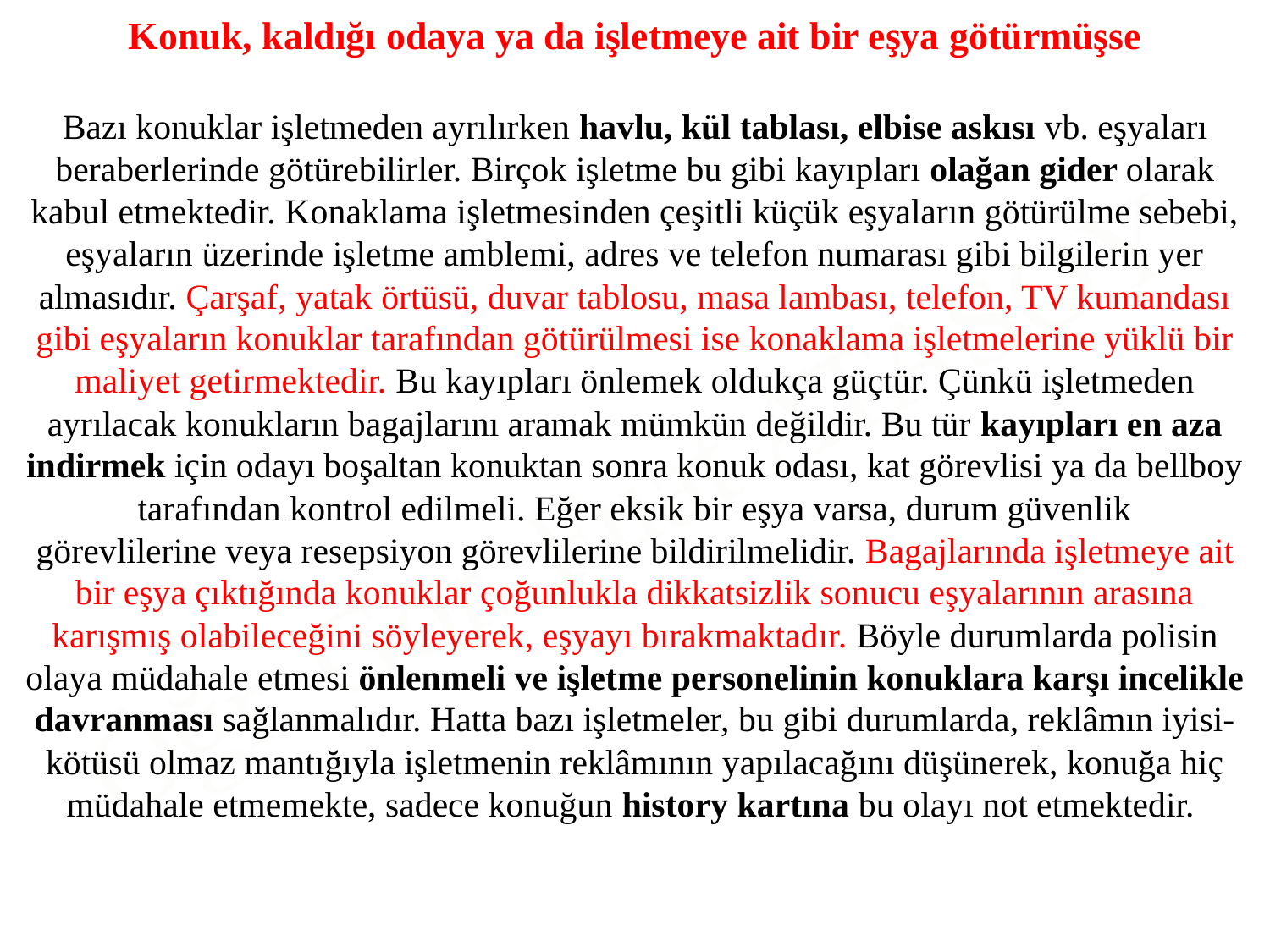

Konuk, kaldığı odaya ya da işletmeye ait bir eşya götürmüşse
Bazı konuklar işletmeden ayrılırken havlu, kül tablası, elbise askısı vb. eşyaları beraberlerinde götürebilirler. Birçok işletme bu gibi kayıpları olağan gider olarak kabul etmektedir. Konaklama işletmesinden çeşitli küçük eşyaların götürülme sebebi, eşyaların üzerinde işletme amblemi, adres ve telefon numarası gibi bilgilerin yer almasıdır. Çarşaf, yatak örtüsü, duvar tablosu, masa lambası, telefon, TV kumandası gibi eşyaların konuklar tarafından götürülmesi ise konaklama işletmelerine yüklü bir maliyet getirmektedir. Bu kayıpları önlemek oldukça güçtür. Çünkü işletmeden ayrılacak konukların bagajlarını aramak mümkün değildir. Bu tür kayıpları en aza indirmek için odayı boşaltan konuktan sonra konuk odası, kat görevlisi ya da bellboy tarafından kontrol edilmeli. Eğer eksik bir eşya varsa, durum güvenlik
görevlilerine veya resepsiyon görevlilerine bildirilmelidir. Bagajlarında işletmeye ait bir eşya çıktığında konuklar çoğunlukla dikkatsizlik sonucu eşyalarının arasına karışmış olabileceğini söyleyerek, eşyayı bırakmaktadır. Böyle durumlarda polisin olaya müdahale etmesi önlenmeli ve işletme personelinin konuklara karşı incelikle davranması sağlanmalıdır. Hatta bazı işletmeler, bu gibi durumlarda, reklâmın iyisi-kötüsü olmaz mantığıyla işletmenin reklâmının yapılacağını düşünerek, konuğa hiç müdahale etmemekte, sadece konuğun history kartına bu olayı not etmektedir.